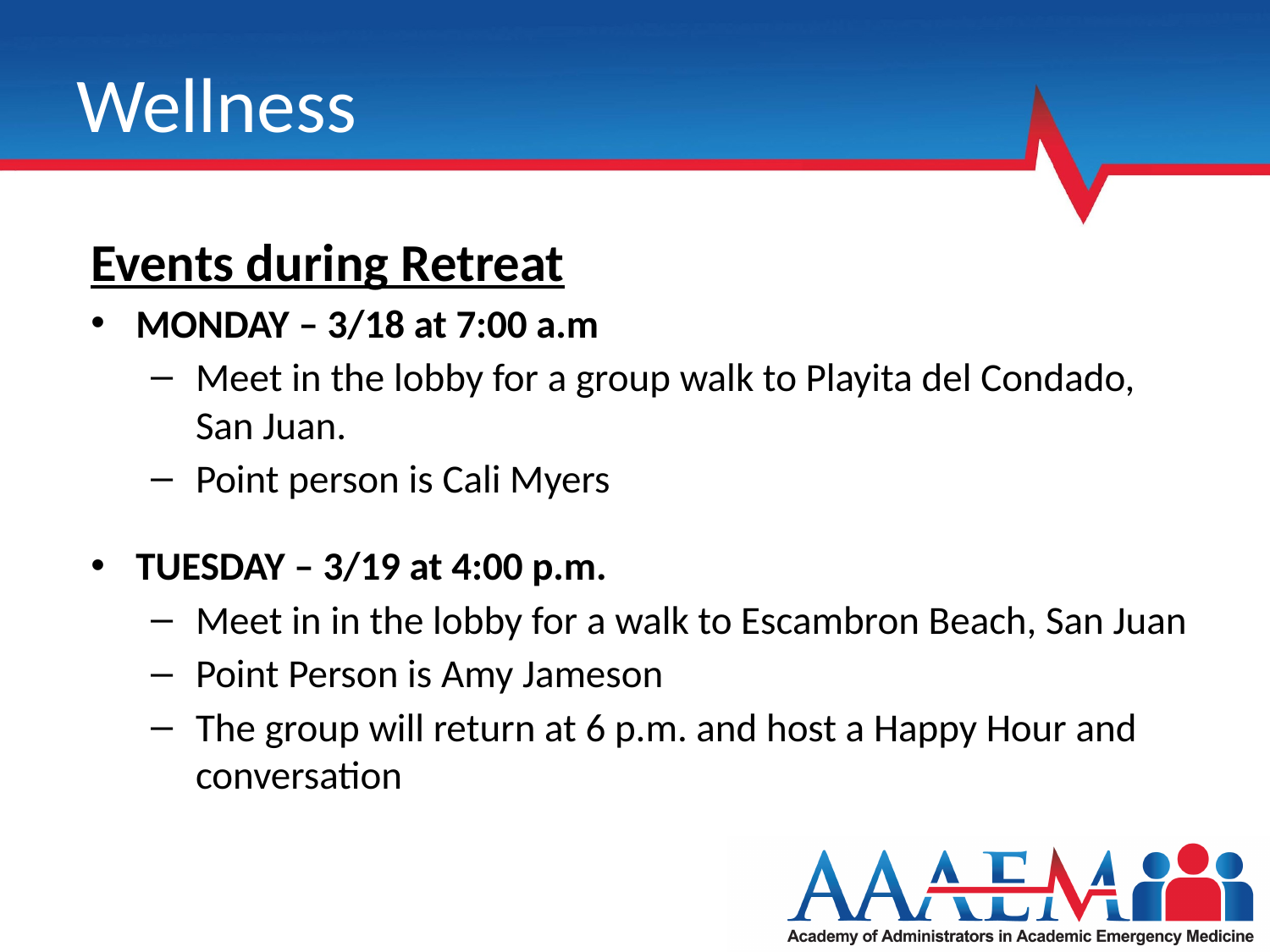

# Wellness
Events during Retreat
MONDAY – 3/18 at 7:00 a.m
Meet in the lobby for a group walk to Playita del Condado, San Juan.
Point person is Cali Myers

TUESDAY – 3/19 at 4:00 p.m.
Meet in in the lobby for a walk to Escambron Beach, San Juan
Point Person is Amy Jameson
The group will return at 6 p.m. and host a Happy Hour and conversation